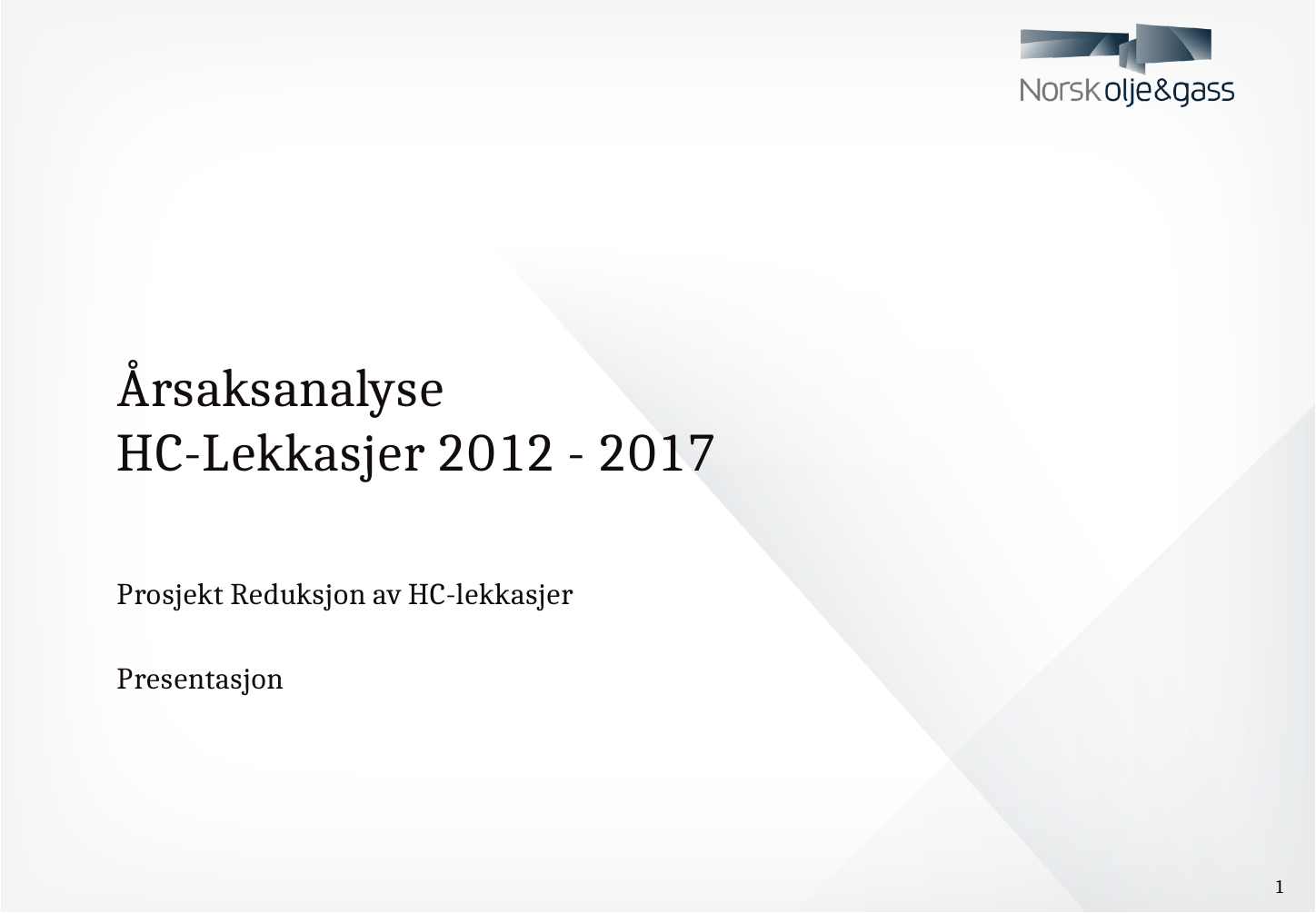

# Årsaksanalyse HC-Lekkasjer 2012 - 2017
Prosjekt Reduksjon av HC-lekkasjer

Presentasjon
1